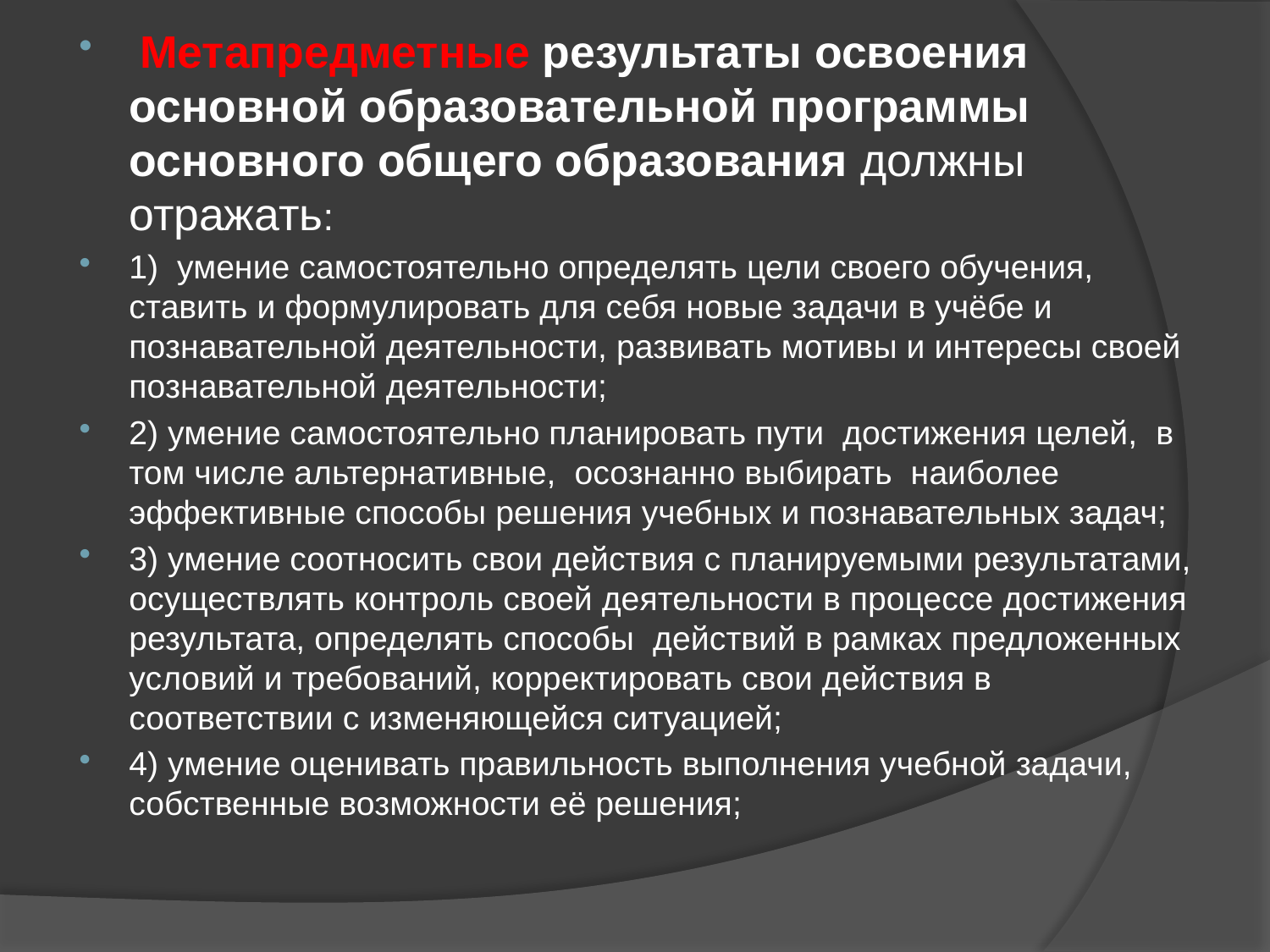

Метапредметные результаты освоения основной образовательной программы основного общего образования должны отражать:
1)  умение самостоятельно определять цели своего обучения, ставить и формулировать для себя новые задачи в учёбе и познавательной деятельности, развивать мотивы и интересы своей познавательной деятельности;
2) умение самостоятельно планировать пути  достижения целей,  в том числе альтернативные,  осознанно выбирать  наиболее эффективные способы решения учебных и познавательных задач;
3) умение соотносить свои действия с планируемыми результатами, осуществлять контроль своей деятельности в процессе достижения результата, определять способы  действий в рамках предложенных условий и требований, корректировать свои действия в соответствии с изменяющейся ситуацией;
4) умение оценивать правильность выполнения учебной задачи,  собственные возможности её решения;